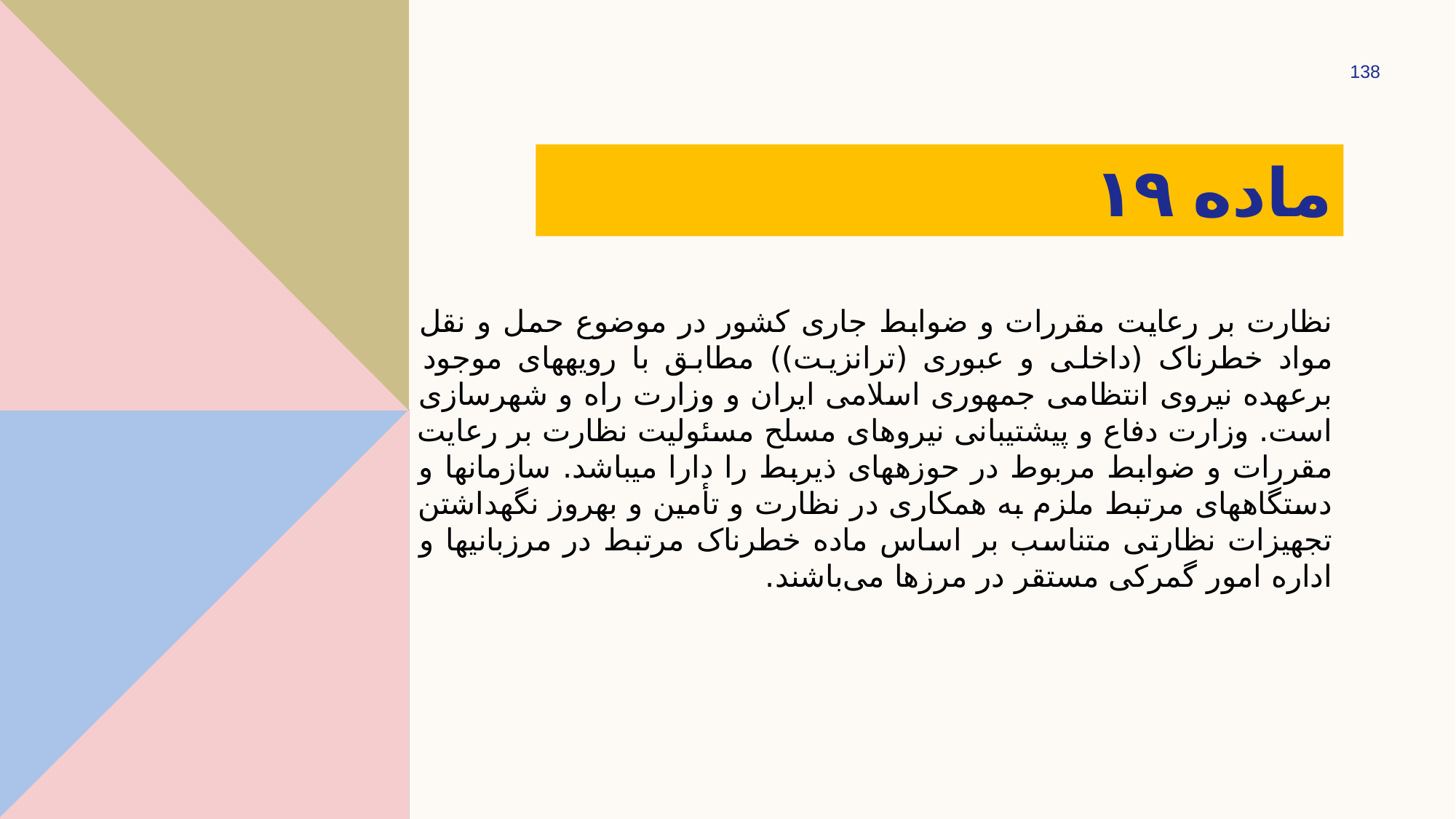

138
# ماده ۱۹
نظارت بر رعایت مقررات و ضوابط جاری کشور در موضوع حمل و نقل مواد خطرناک (داخلی و عبوری (ترانزیت)) مطابق با رویه­های موجود برعهده نیروی انتظامی جمهوری اسلامی ایران و وزارت راه و شهرسازی است. وزارت دفاع و پیشتیبانی نیروهای مسلح مسئولیت نظارت بر رعایت مقررات و ضوابط مربوط در حوزه­های ذی­ربط را دارا می­باشد. سازمان­ها و دستگاه­های مرتبط ملزم به همکاری در نظارت و تأمین و به­روز نگه­داشتن تجهیزات نظارتی متناسب بر اساس ماده خطرناک مرتبط در مرزبانی­ها و اداره امور گمرکی مستقر در مرزها می‌باشند.